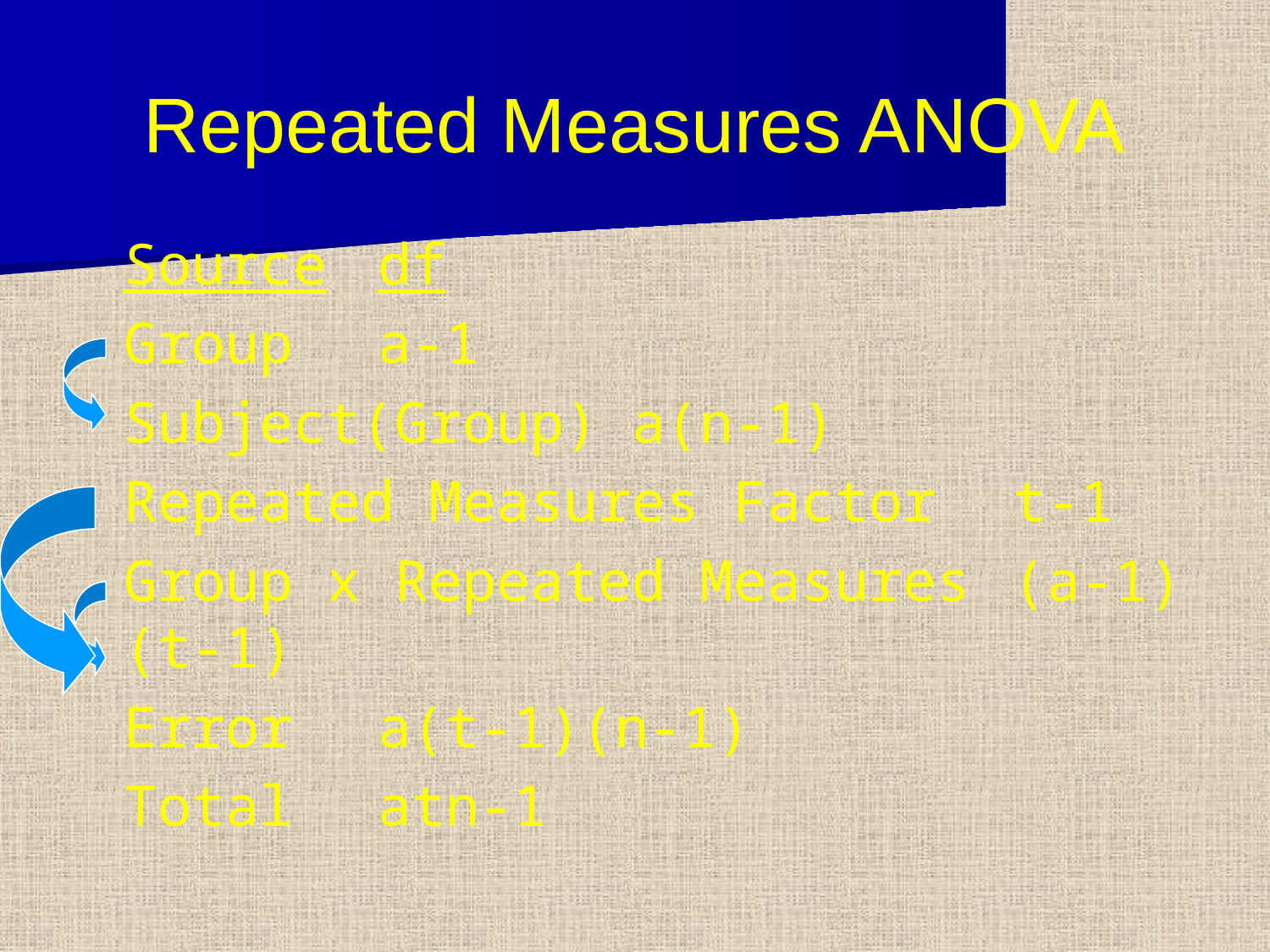

# Repeated Measures ANOVA
	Source	df
	Group	a-1
	Subject(Group)	a(n-1)
	Repeated Measures Factor	t-1
	Group x Repeated Measures	(a-1)(t-1)
	Error	a(t-1)(n-1)
	Total	atn-1